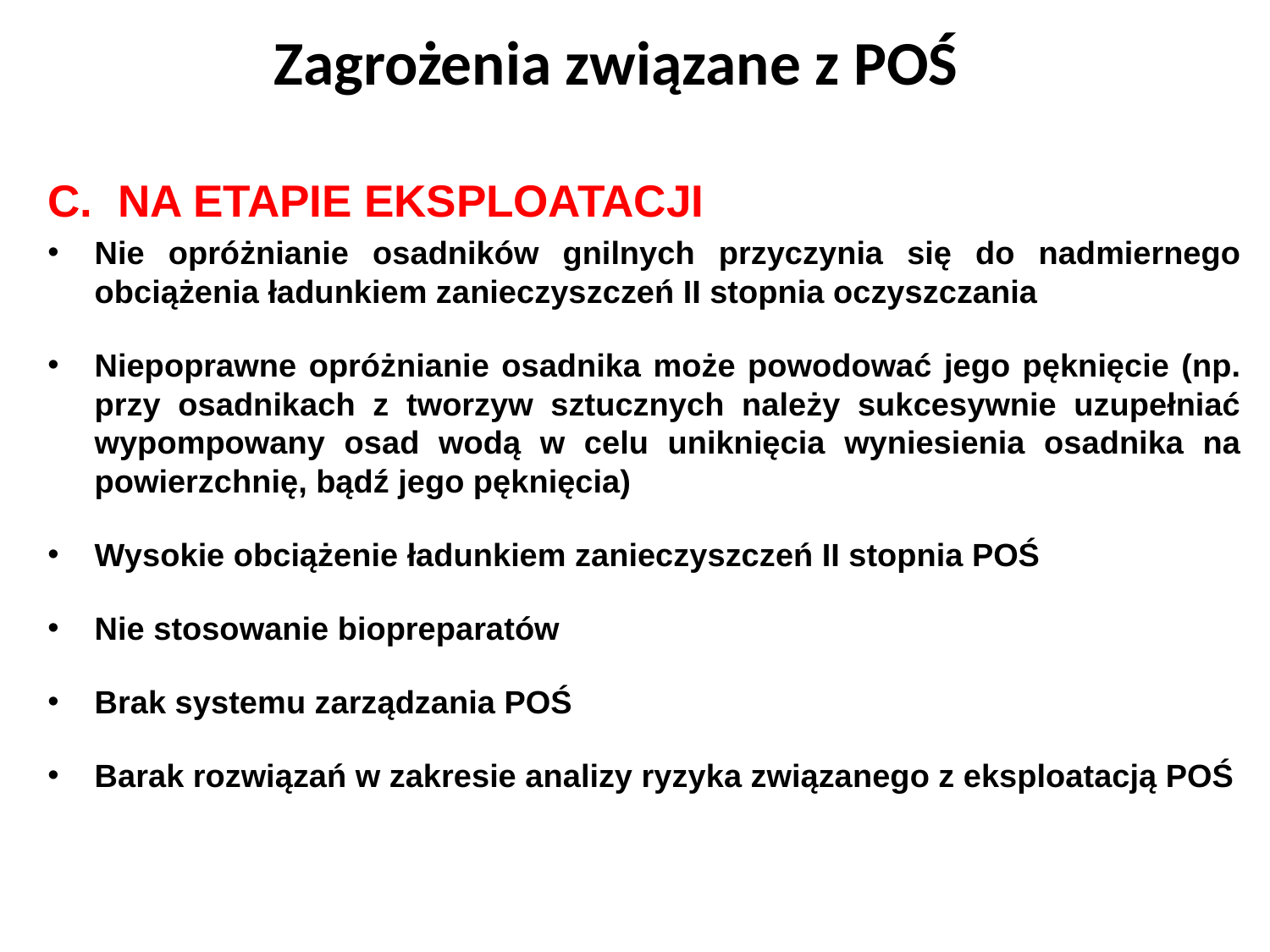

# Zagrożenia związane z POŚ
NA ETAPIE EKSPLOATACJI
Nie opróżnianie osadników gnilnych przyczynia się do nadmiernego obciążenia ładunkiem zanieczyszczeń II stopnia oczyszczania
Niepoprawne opróżnianie osadnika może powodować jego pęknięcie (np. przy osadnikach z tworzyw sztucznych należy sukcesywnie uzupełniać wypompowany osad wodą w celu uniknięcia wyniesienia osadnika na powierzchnię, bądź jego pęknięcia)
Wysokie obciążenie ładunkiem zanieczyszczeń II stopnia POŚ
Nie stosowanie biopreparatów
Brak systemu zarządzania POŚ
Barak rozwiązań w zakresie analizy ryzyka związanego z eksploatacją POŚ